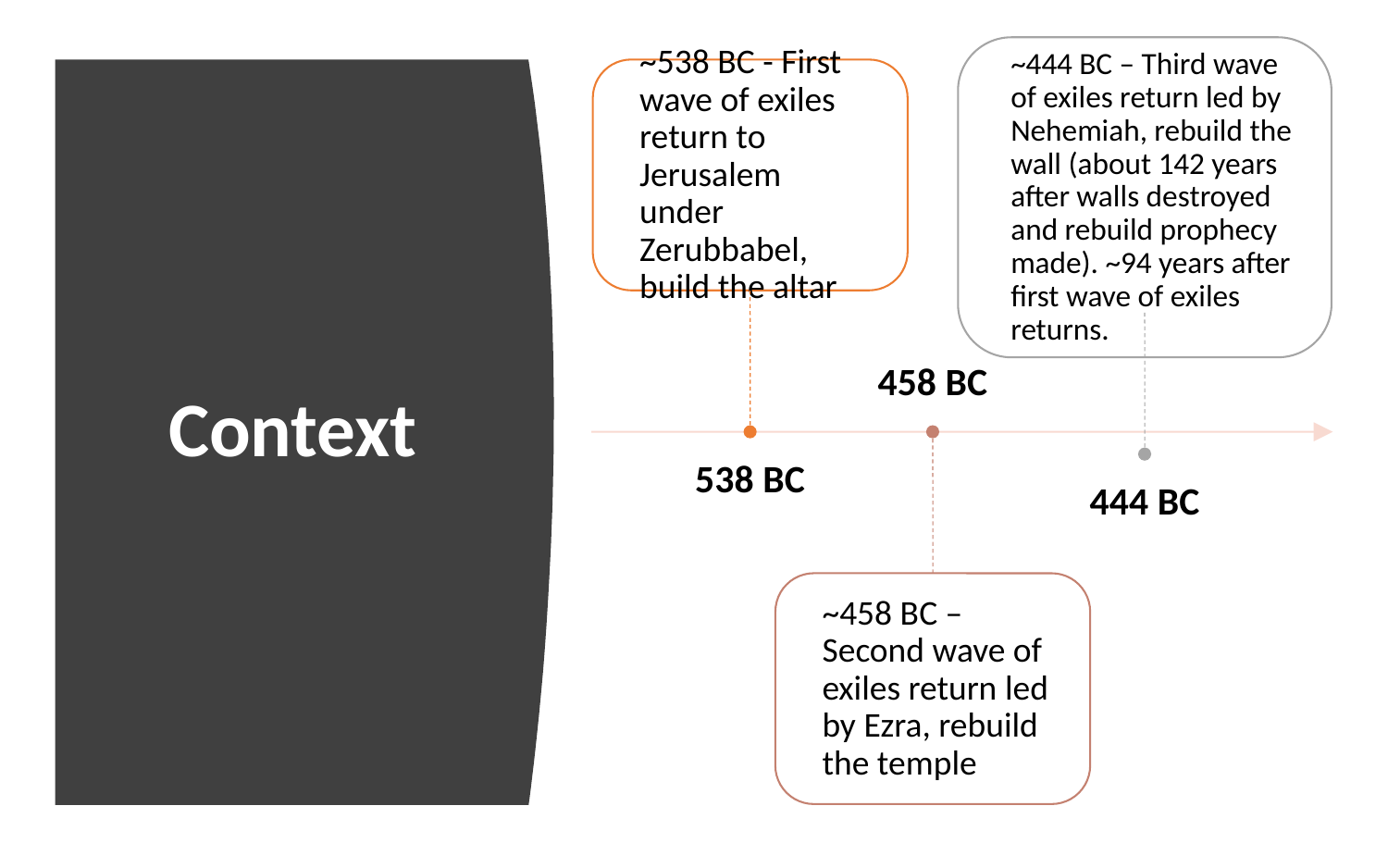

538 BC
~538 BC - First wave of exiles return to Jerusalem under Zerubbabel, build the altar
458 BC
~458 BC – Second wave of exiles return led by Ezra, rebuild the temple
444 BC
~444 BC – Third wave of exiles return led by Nehemiah, rebuild the wall (about 142 years after walls destroyed and rebuild prophecy made). ~94 years after first wave of exiles returns.

# Context